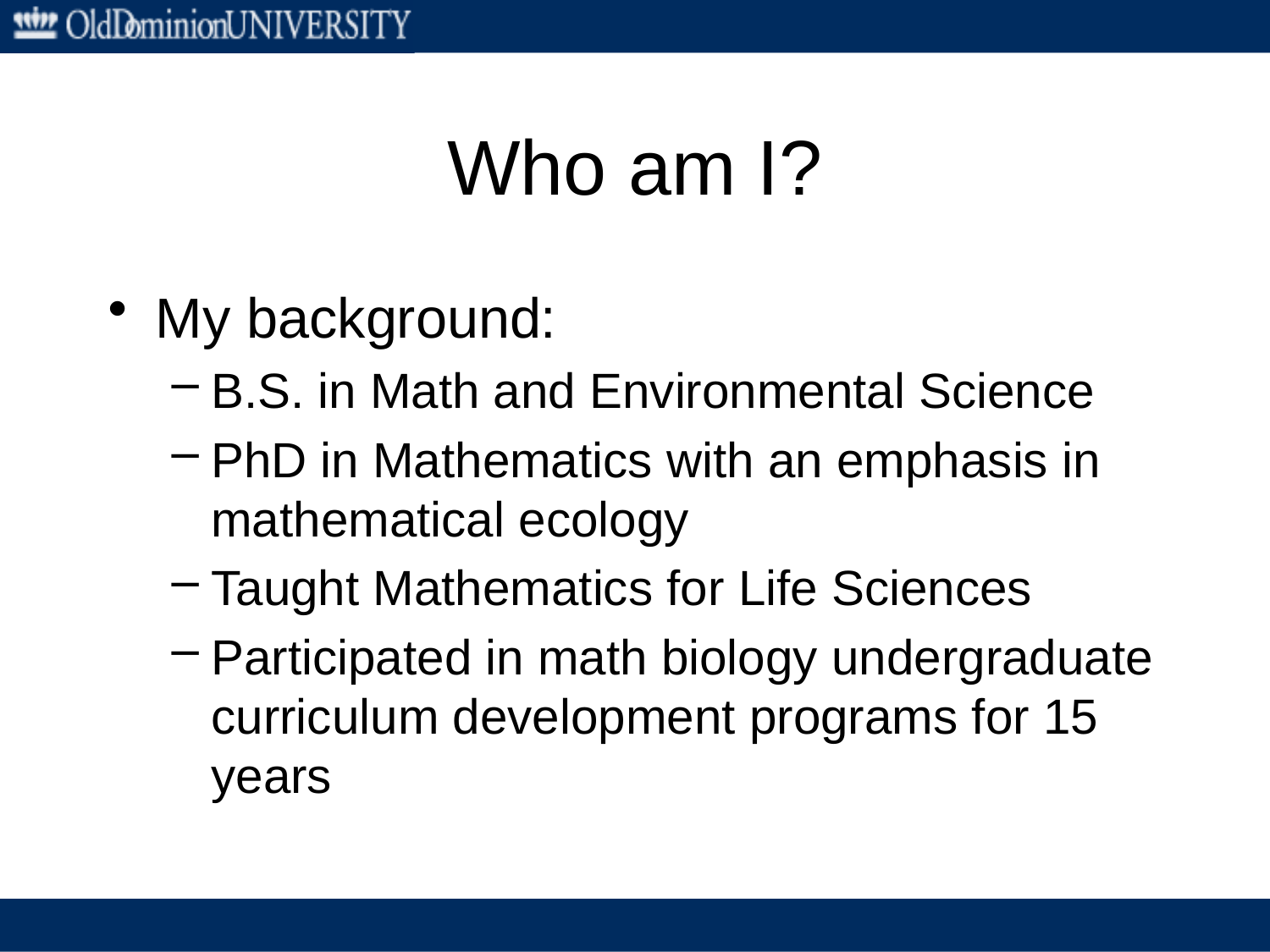

# Who am I?
My background:
B.S. in Math and Environmental Science
PhD in Mathematics with an emphasis in mathematical ecology
Taught Mathematics for Life Sciences
Participated in math biology undergraduate curriculum development programs for 15 years